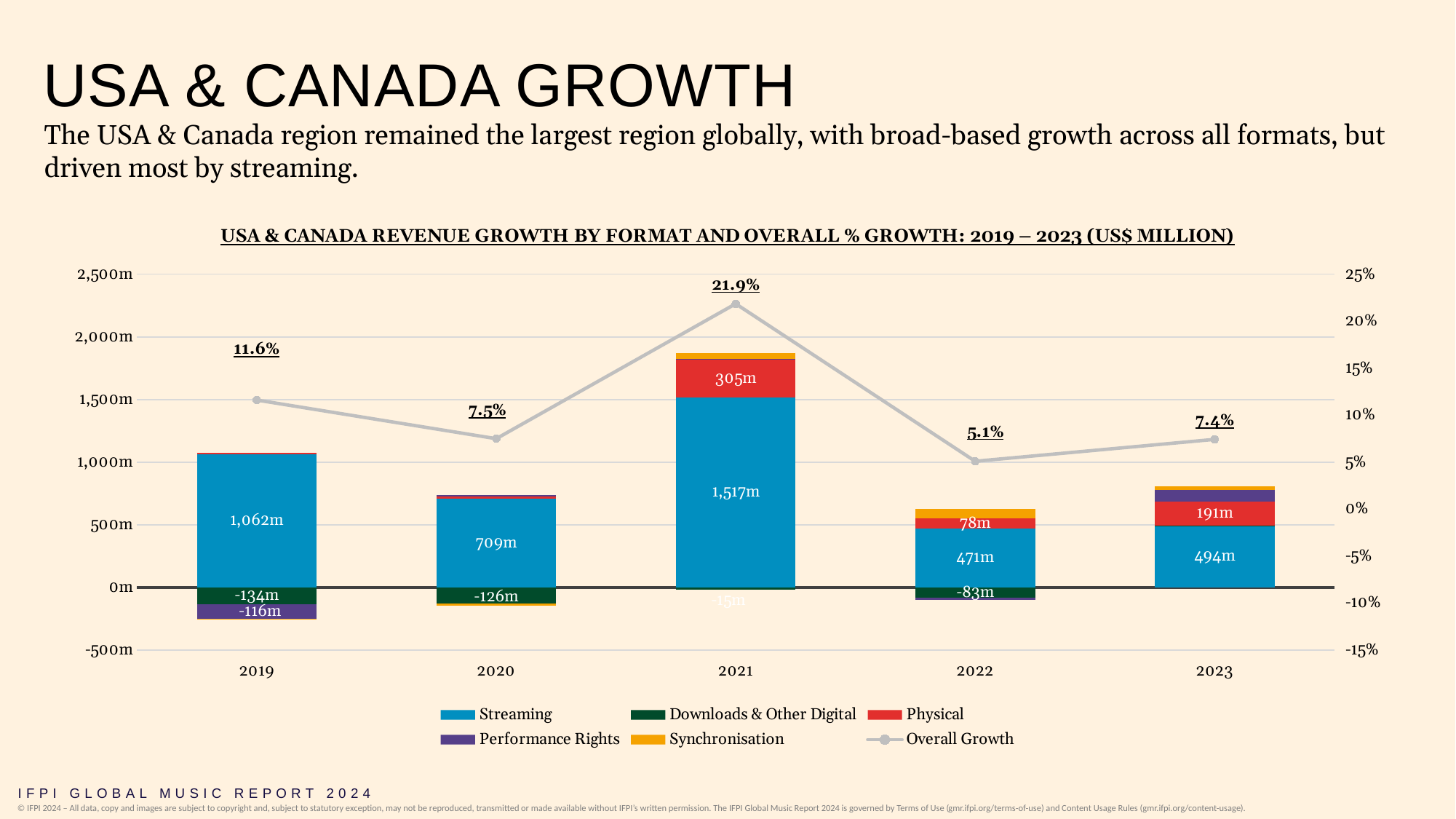

# USA & CANADA GROWTH
The USA & Canada region remained the largest region globally, with broad-based growth across all formats, but driven most by streaming.

### Chart: USA & CANADA REVENUE GROWTH BY FORMAT AND OVERALL % GROWTH: 2019 – 2023 (US$ MILLION)

| Category | Streaming | Downloads & Other Digital | Physical | Performance Rights | Synchronisation | Overall Growth |
|---|---|---|---|---|---|---|
| 2019 | 1062.41976933766 | -134.3431946376288 | 14.450935698466878 | -115.59774650291001 | -3.912386966127542 | 0.11617510024885935 |
| 2020 | 709.1315659764377 | -126.20636717273783 | 17.8059675342123 | 10.520989536197249 | -18.000770770603594 | 0.07502577355232498 |
| 2021 | 1517.0364653385777 | -14.537065109759283 | 305.2951542656249 | 0.5481070661055583 | 49.87410939007384 | 0.21859952801926008 |
| 2022 | 471.09164604612306 | -82.57684566788998 | 78.11431384071443 | -17.930228134837762 | 79.67122938531332 | 0.05100703569325926 |
| 2023 | 494.22388459459125 | 2.0103211562343404 | 190.53933578533884 | 93.03603716524992 | 29.362071431853735 | 0.07432362342273069 |